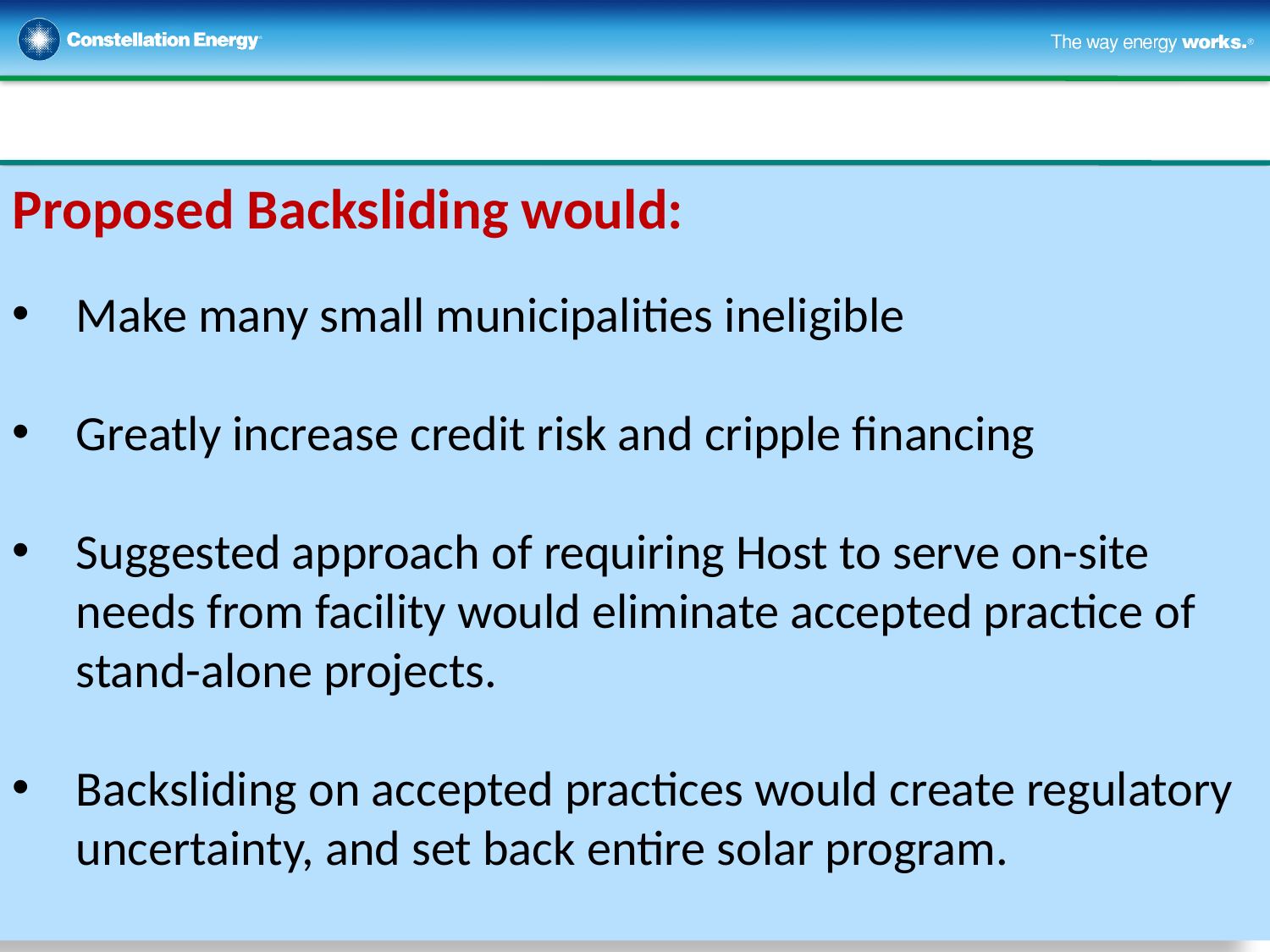

Proposed Backsliding would:

Make many small municipalities ineligible

Greatly increase credit risk and cripple financing

Suggested approach of requiring Host to serve on-site needs from facility would eliminate accepted practice of stand-alone projects.

Backsliding on accepted practices would create regulatory uncertainty, and set back entire solar program.

13